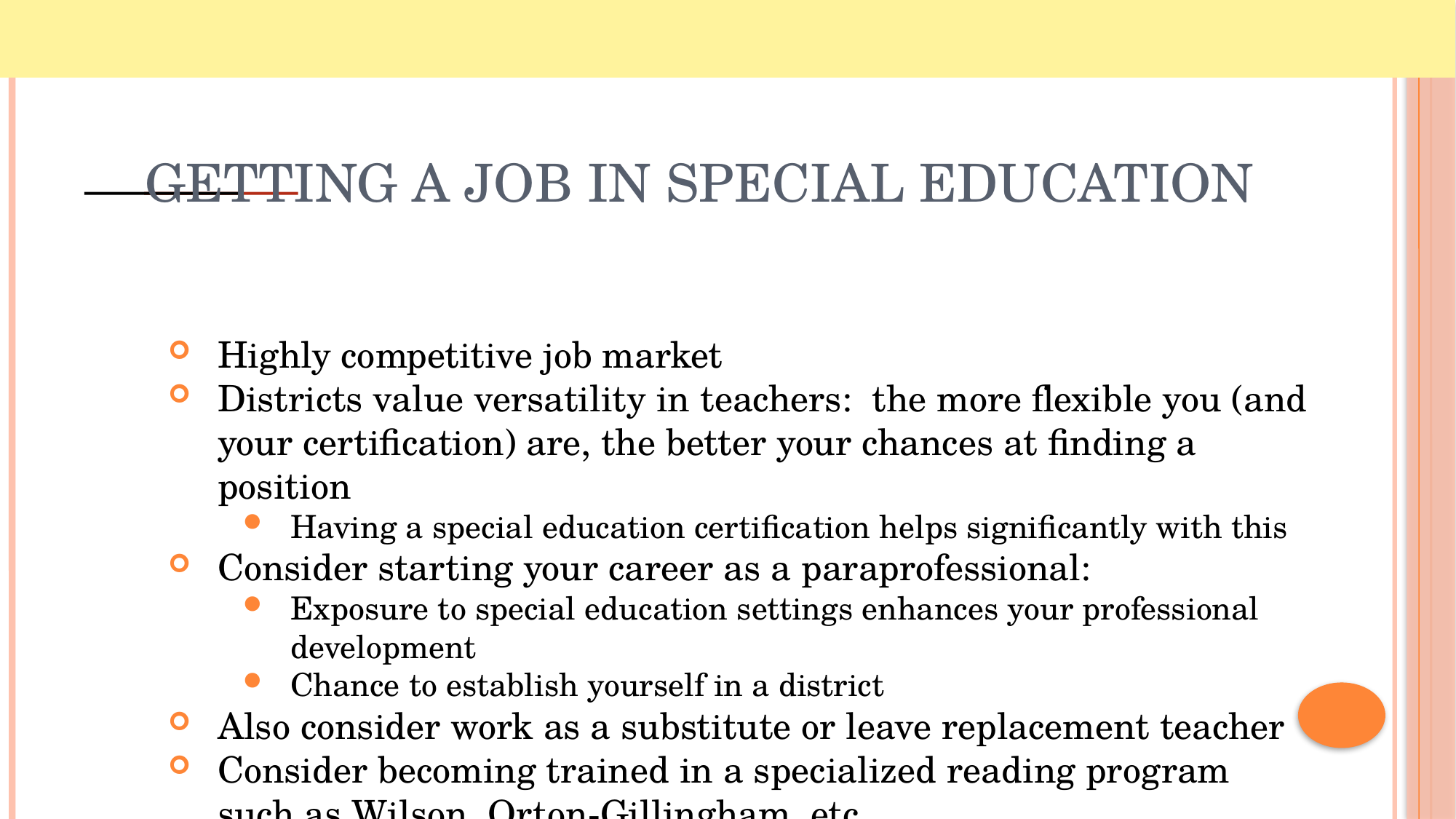

# Getting a Job in Special Education
Highly competitive job market
Districts value versatility in teachers:  the more flexible you (and your certification) are, the better your chances at finding a position
Having a special education certification helps significantly with this
Consider starting your career as a paraprofessional:
Exposure to special education settings enhances your professional development
Chance to establish yourself in a district
Also consider work as a substitute or leave replacement teacher
Consider becoming trained in a specialized reading program such as Wilson, Orton-Gillingham, etc.